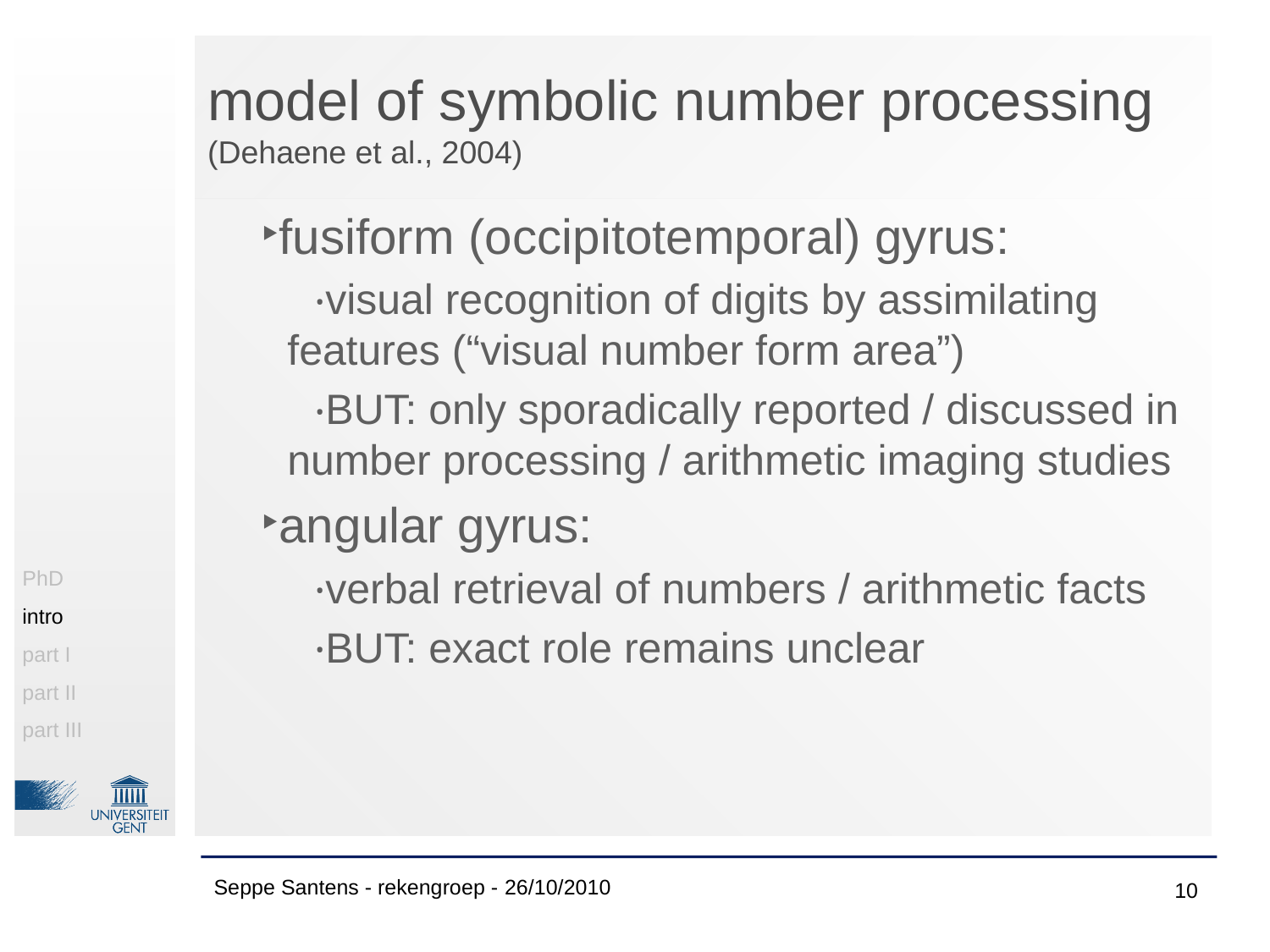

# model of symbolic number processing (Dehaene et al., 2004)
fusiform (occipitotemporal) gyrus:
visual recognition of digits by assimilating features (“visual number form area”)
BUT: only sporadically reported / discussed in number processing / arithmetic imaging studies
angular gyrus:
verbal retrieval of numbers / arithmetic facts
BUT: exact role remains unclear
PhD
intro
part I
part II
part III
Seppe Santens - rekengroep - 26/10/2010
10